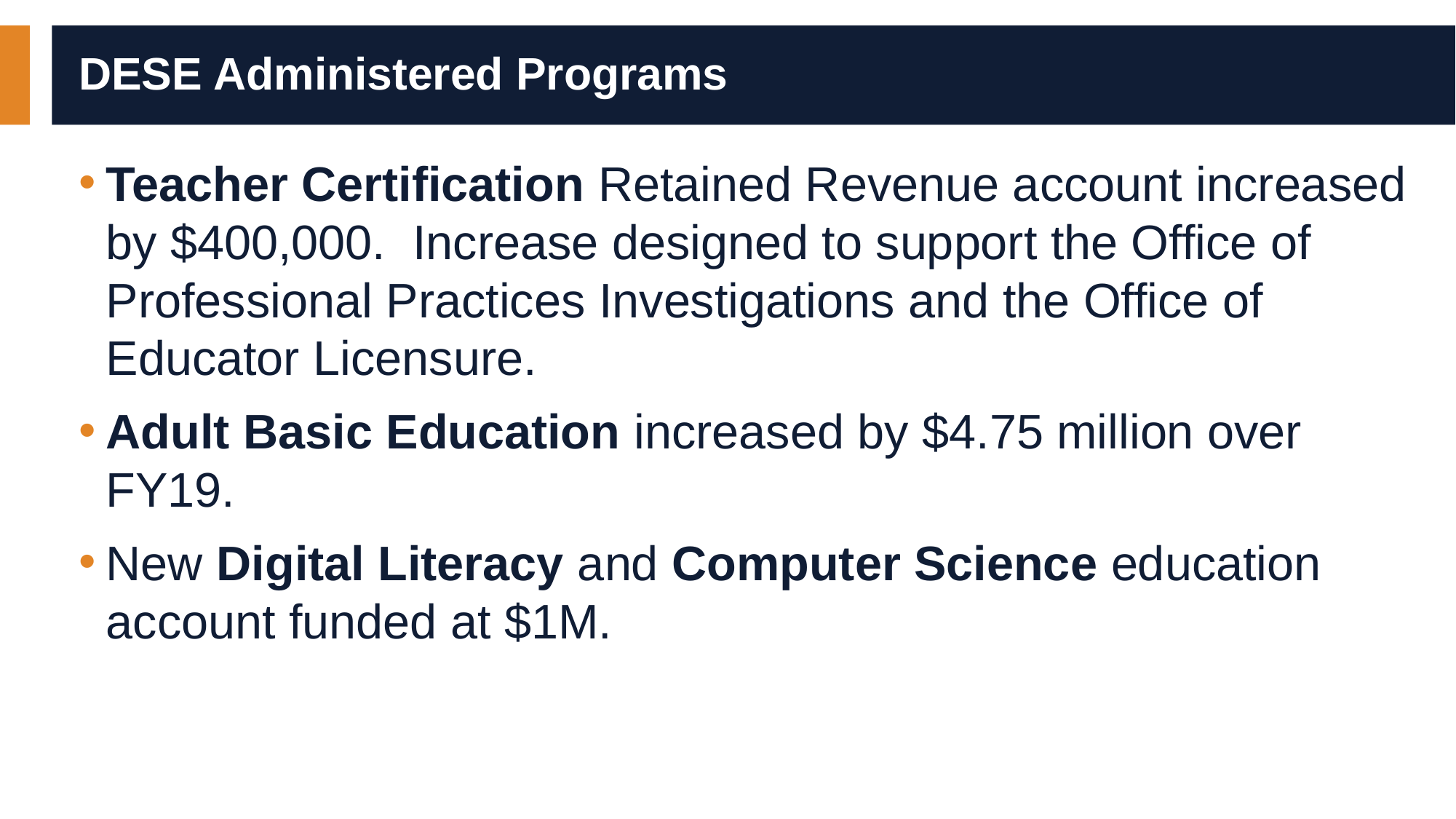

# DESE Administered Programs
Teacher Certification Retained Revenue account increased by $400,000.  Increase designed to support the Office of Professional Practices Investigations and the Office of Educator Licensure.
Adult Basic Education increased by $4.75 million over FY19.
New Digital Literacy and Computer Science education account funded at $1M.